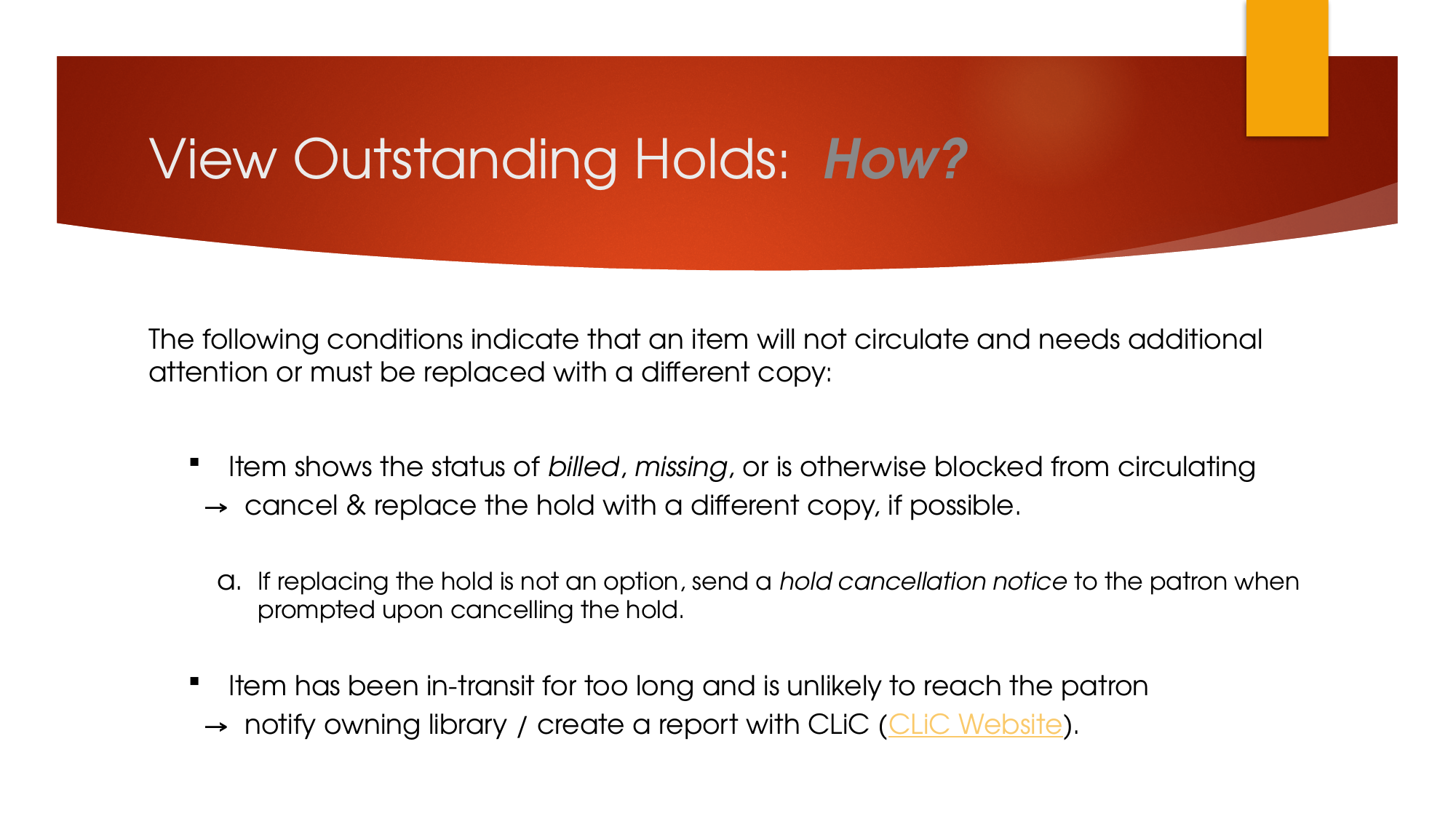

# View Outstanding Holds:  How?
The following conditions indicate that an item will not circulate and needs additional attention or must be replaced with a different copy:

Item shows the status of billed, missing, or is otherwise blocked from circulating
→  cancel & replace the hold with a different copy, if possible.

If replacing the hold is not an option, send a hold cancellation notice to the patron when prompted upon cancelling the hold.

Item has been in-transit for too long and is unlikely to reach the patron
→  notify owning library / create a report with CLiC (CLiC Website).